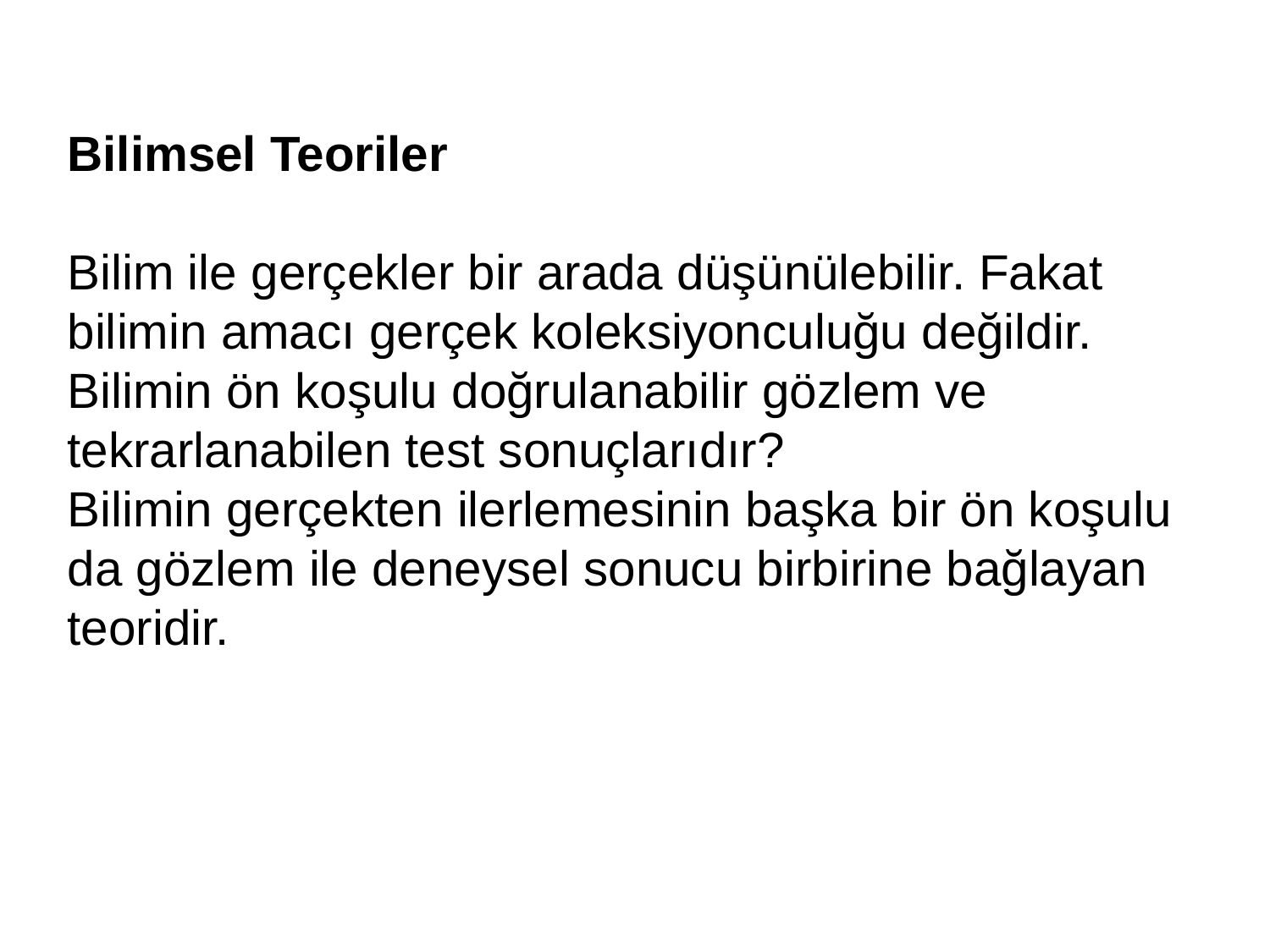

Bilimsel Teoriler

Bilim ile gerçekler bir arada düşünülebilir. Fakat bilimin amacı gerçek koleksiyonculuğu değildir.
Bilimin ön koşulu doğrulanabilir gözlem ve tekrarlanabilen test sonuçlarıdır?
Bilimin gerçekten ilerlemesinin başka bir ön koşulu da gözlem ile deneysel sonucu birbirine bağlayan teoridir.